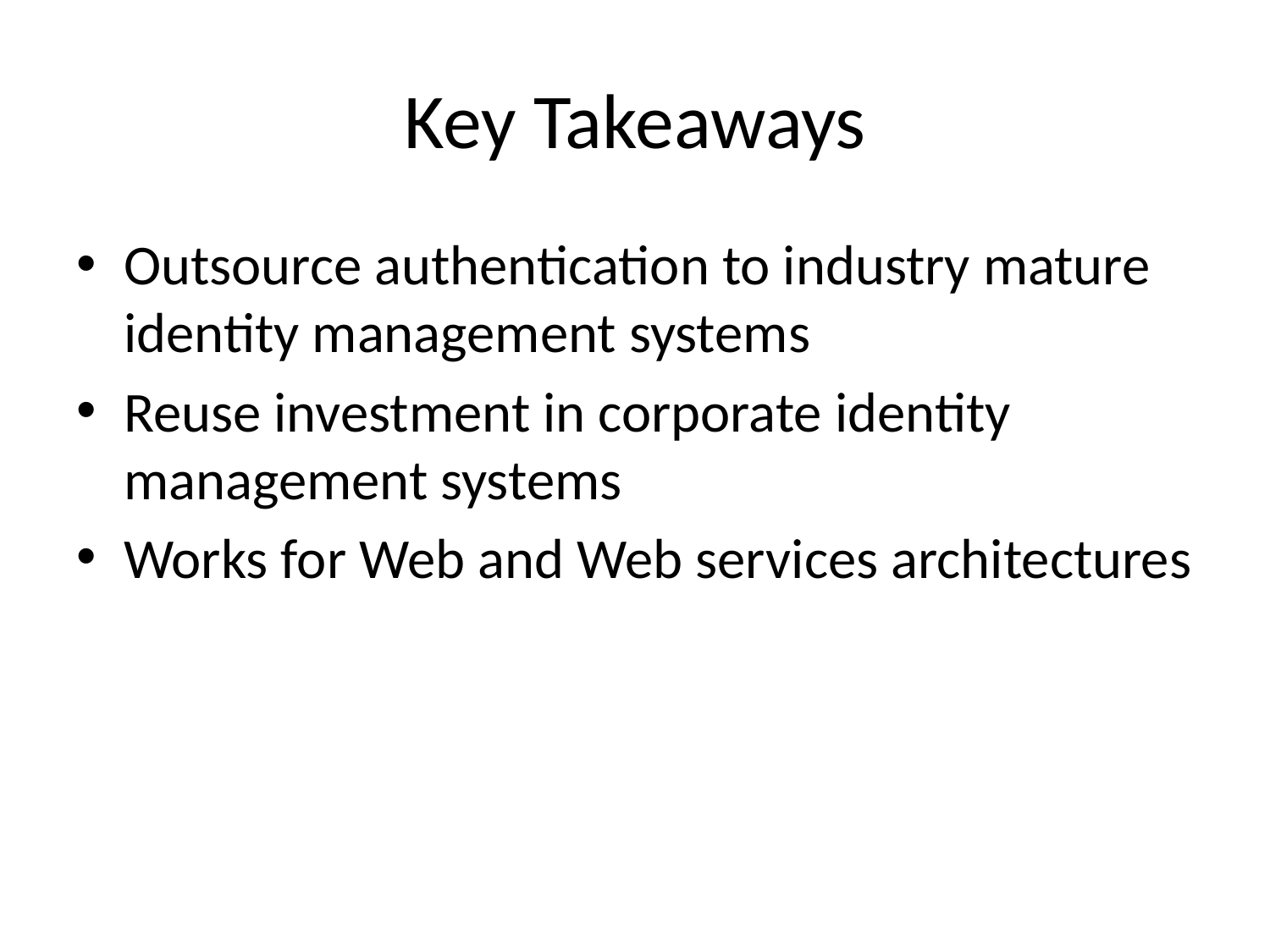

# Key Takeaways
Outsource authentication to industry mature identity management systems
Reuse investment in corporate identity management systems
Works for Web and Web services architectures